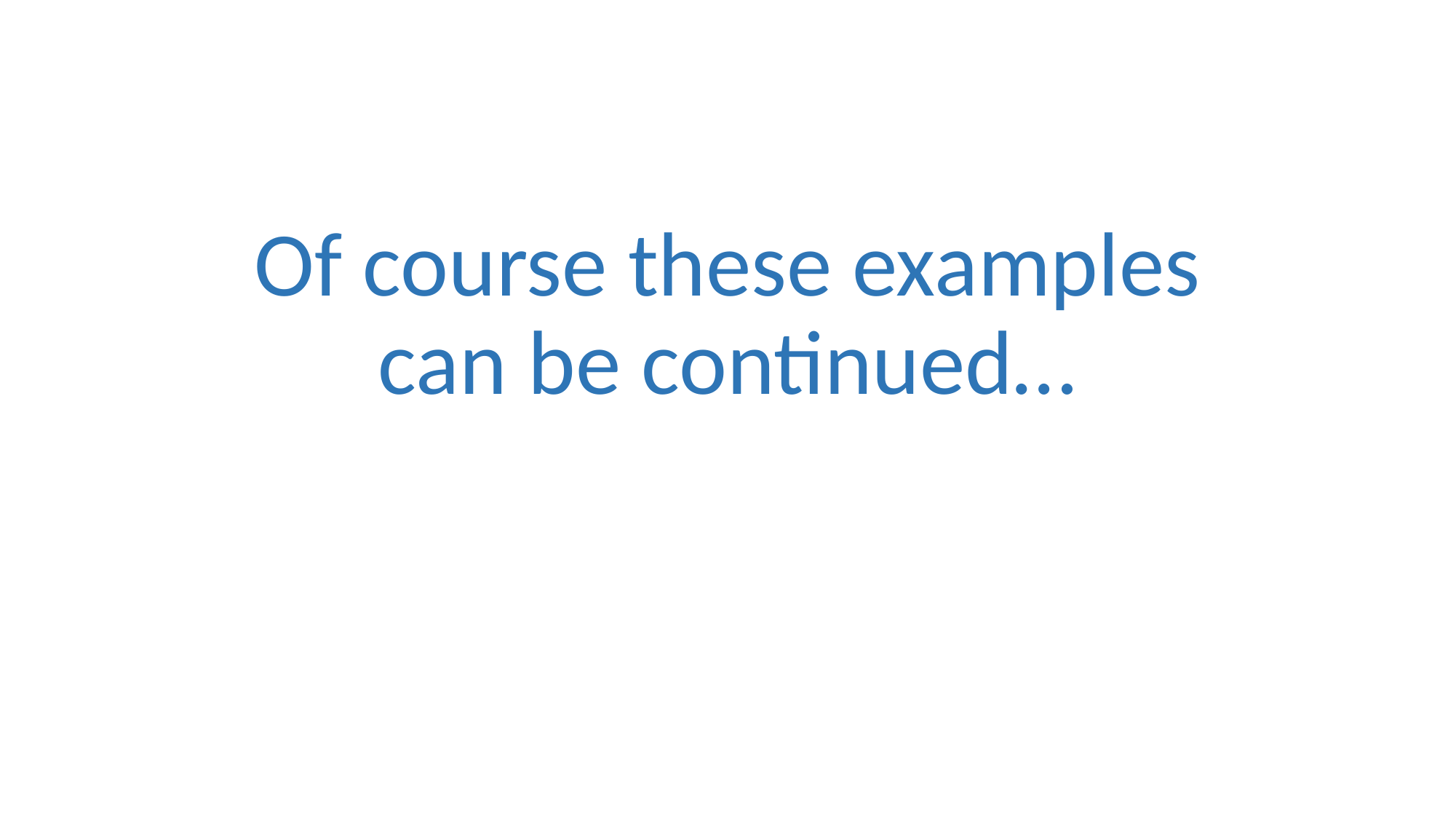

# Of course these examples can be continued…